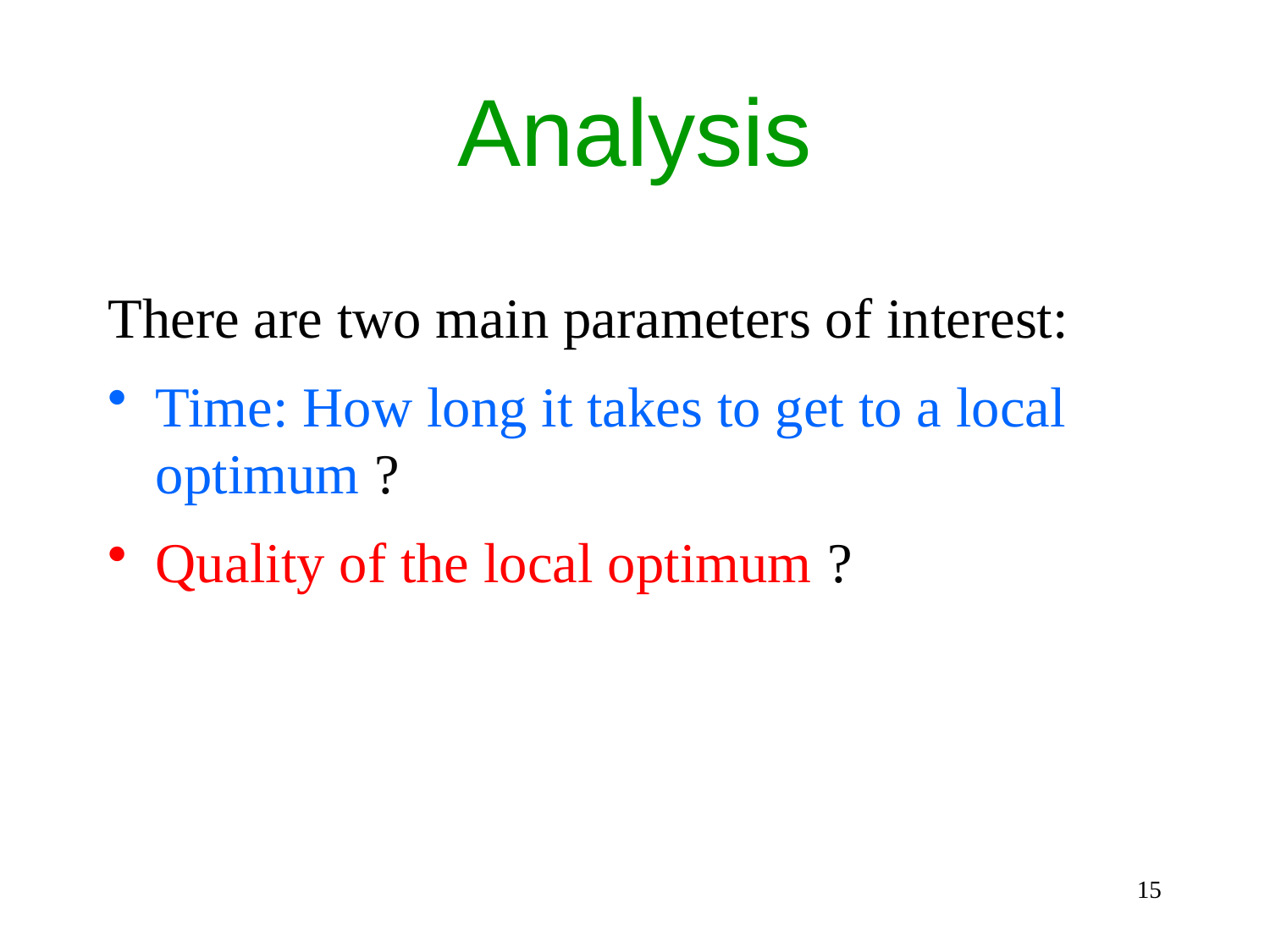

# Analysis
There are two main parameters of interest:
Time: How long it takes to get to a local optimum ?
Quality of the local optimum ?
15